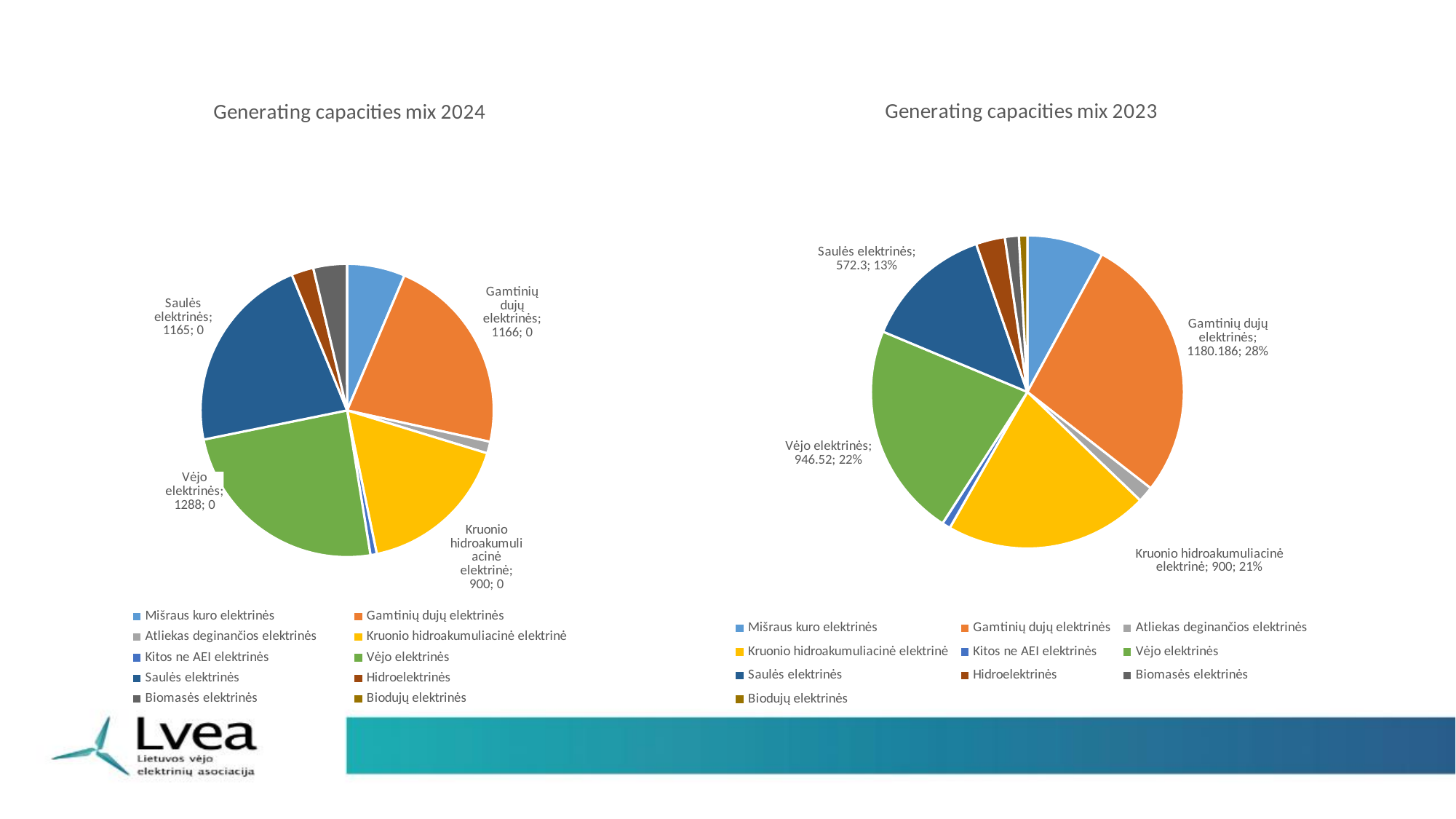

### Chart: Generating capacities mix 2024

| Category |  |
|---|---|
| Mišraus kuro elektrinės | 338.0 |
| Gamtinių dujų elektrinės | 1166.0 |
| Atliekas deginančios elektrinės | 68.0 |
| Kruonio hidroakumuliacinė elektrinė | 900.0 |
| Kitos ne AEI elektrinės | 37.0 |
| Vėjo elektrinės | 1288.0 |
| Saulės elektrinės | 1165.0 |
| Hidroelektrinės | 129.0 |
| Biomasės elektrinės | 196.0 |
| Biodujų elektrinės | 1.0 |

### Chart: Generating capacities mix 2023

| Category |  |
|---|---|
| Mišraus kuro elektrinės | 338.0 |
| Gamtinių dujų elektrinės | 1180.186 |
| Atliekas deginančios elektrinės | 70.04 |
| Kruonio hidroakumuliacinė elektrinė | 900.0 |
| Kitos ne AEI elektrinės | 37.0 |
| Vėjo elektrinės | 946.52 |
| Saulės elektrinės | 572.3 |
| Hidroelektrinės | 127.70899999999999 |
| Biomasės elektrinės | 61.8 |
| Biodujų elektrinės | 37.089999999999996 |